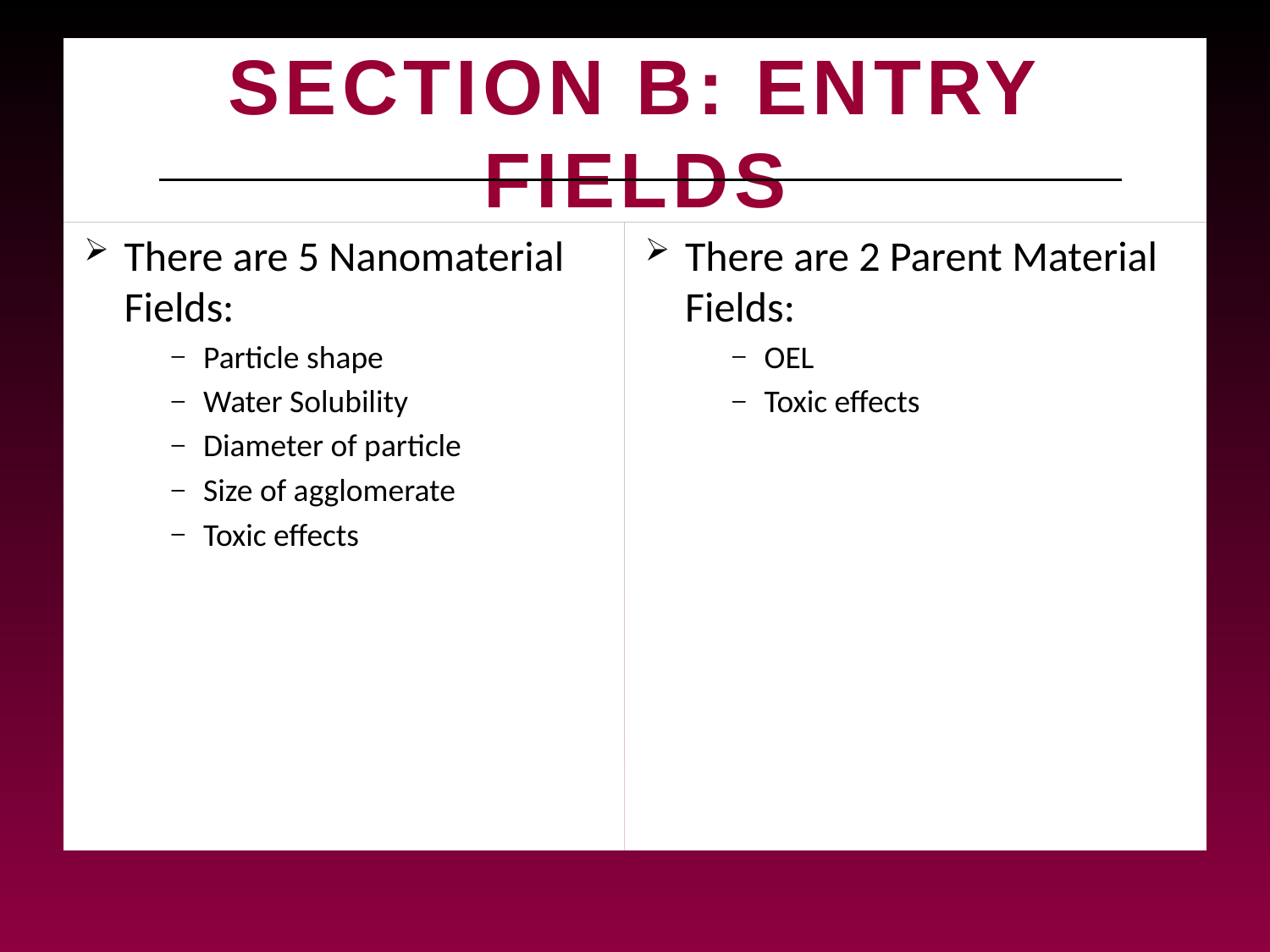

# Section B: Entry Fields
There are 5 Nanomaterial Fields:
Particle shape
Water Solubility
Diameter of particle
Size of agglomerate
Toxic effects
There are 2 Parent Material Fields:
OEL
Toxic effects